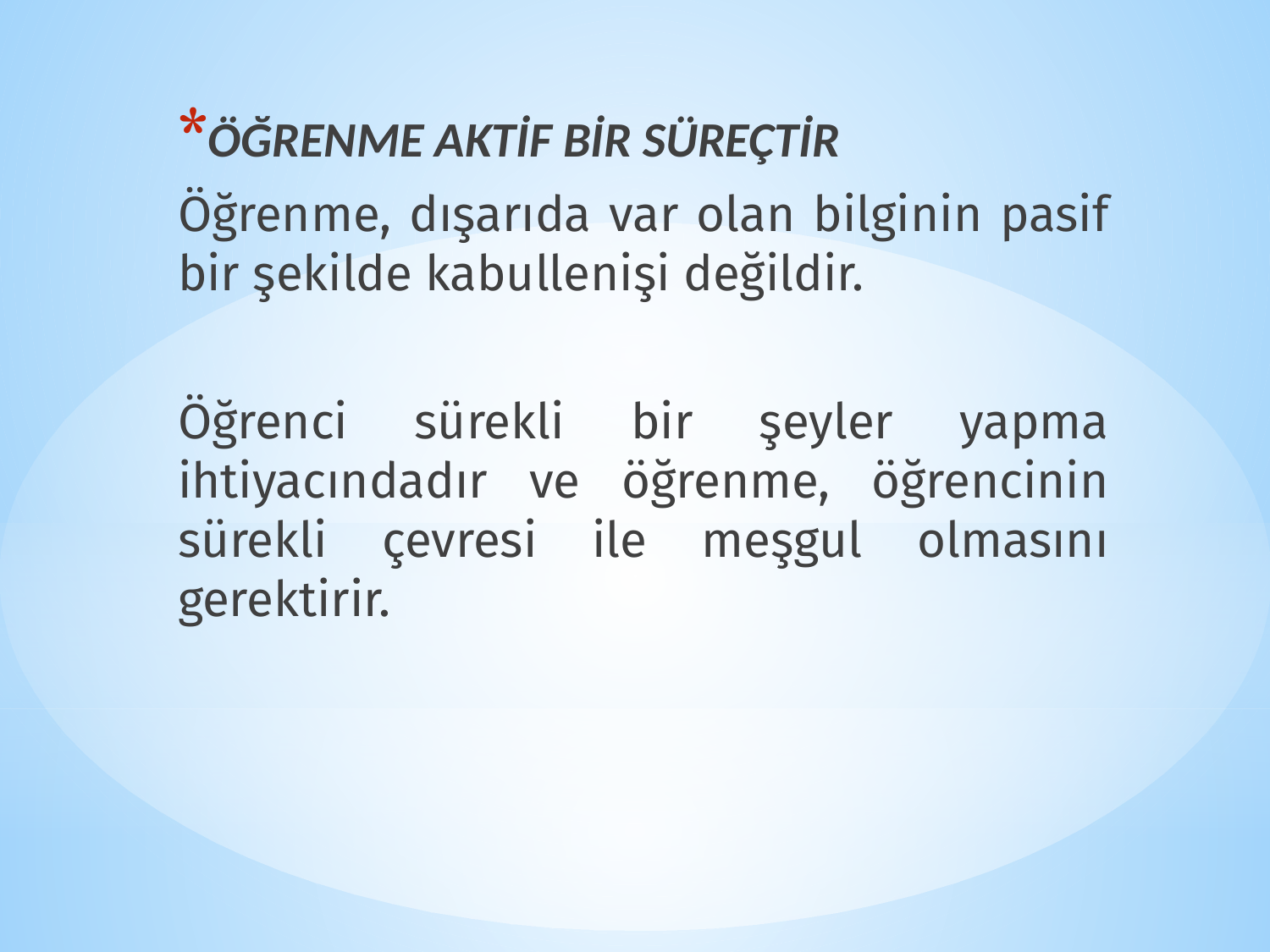

ÖĞRENME AKTİF BİR SÜREÇTİR
Öğrenme, dışarıda var olan bilginin pasif bir şekilde kabullenişi değildir.

Öğrenci sürekli bir şeyler yapma ihtiyacındadır ve öğrenme, öğrencinin sürekli çevresi ile meşgul olmasını gerektirir.